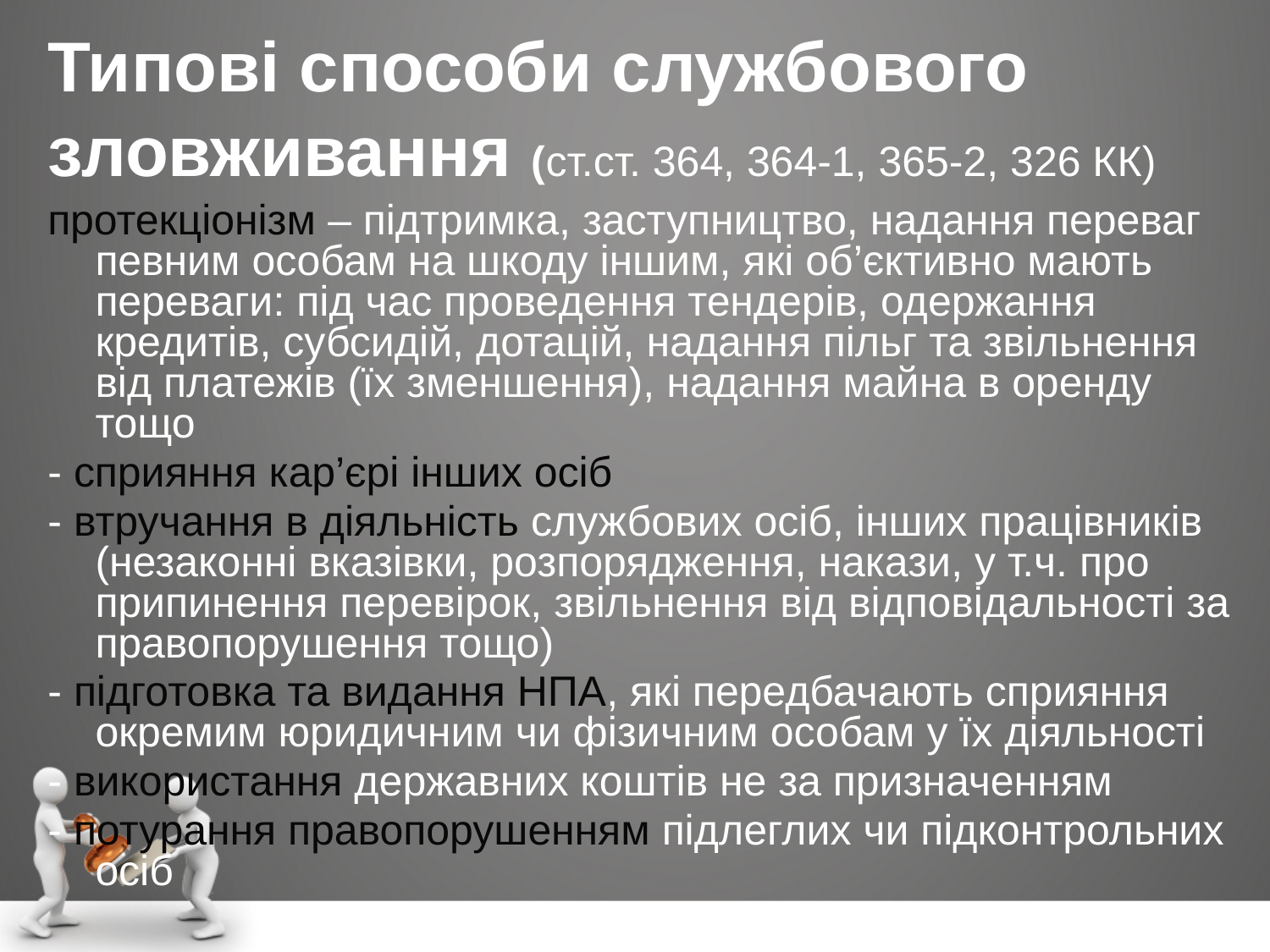

# Типові способи службового зловживання (ст.ст. 364, 364-1, 365-2, 326 КК)
протекціонізм – підтримка, заступництво, надання переваг певним особам на шкоду іншим, які об’єктивно мають переваги: під час проведення тендерів, одержання кредитів, субсидій, дотацій, надання пільг та звільнення від платежів (їх зменшення), надання майна в оренду тощо
- сприяння кар’єрі інших осіб
- втручання в діяльність службових осіб, інших працівників (незаконні вказівки, розпорядження, накази, у т.ч. про припинення перевірок, звільнення від відповідальності за правопорушення тощо)
- підготовка та видання НПА, які передбачають сприяння окремим юридичним чи фізичним особам у їх діяльності
- використання державних коштів не за призначенням
- потурання правопорушенням підлеглих чи підконтрольних осіб